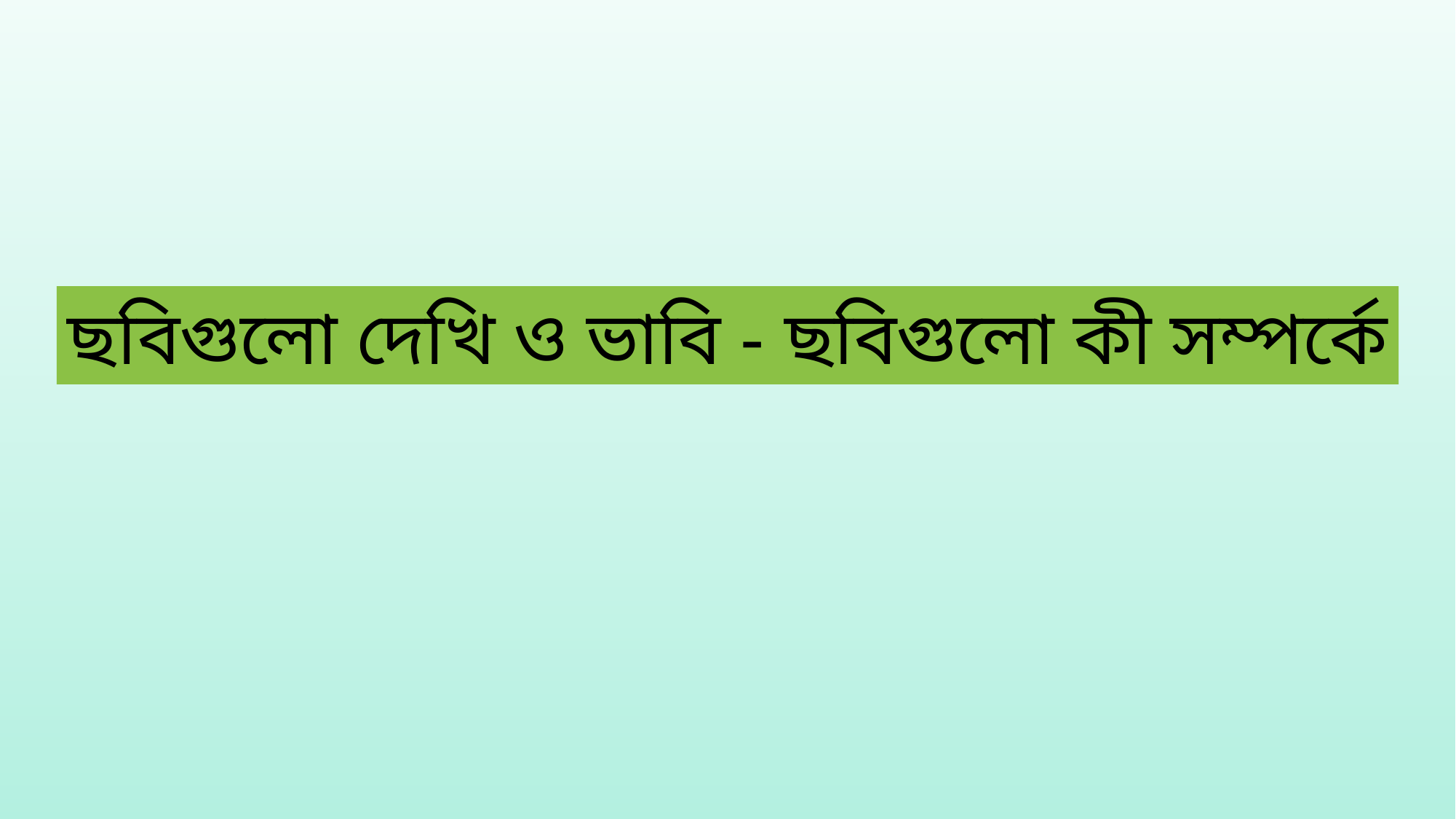

ছবিগুলো দেখি ও ভাবি - ছবিগুলো কী সম্পর্কে